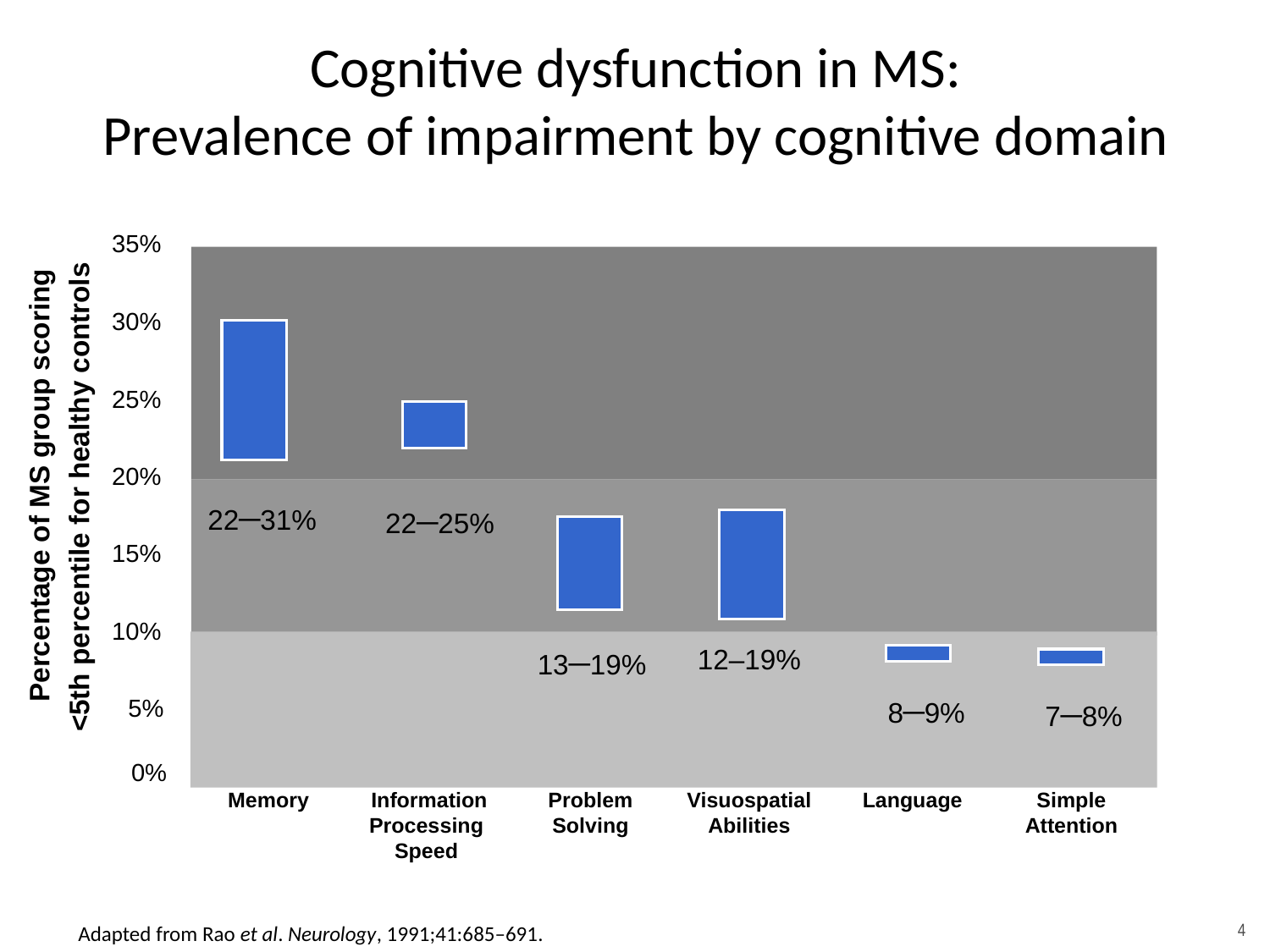

# Cognitive dysfunction in MS: Prevalence of impairment by cognitive domain
35%

30%

25%

20%
Percentage of MS group scoring

<5th percentile for healthy controls
22–31%
22–25%

15%
10%
13–19%

12–19%

8–9%
7–8%
5%
0%
Memory
Information
Processing
Speed
Problem
Solving
Visuospatial
Abilities
Language
Simple
Attention
4
Adapted from Rao et al. Neurology, 1991;41:685–691.